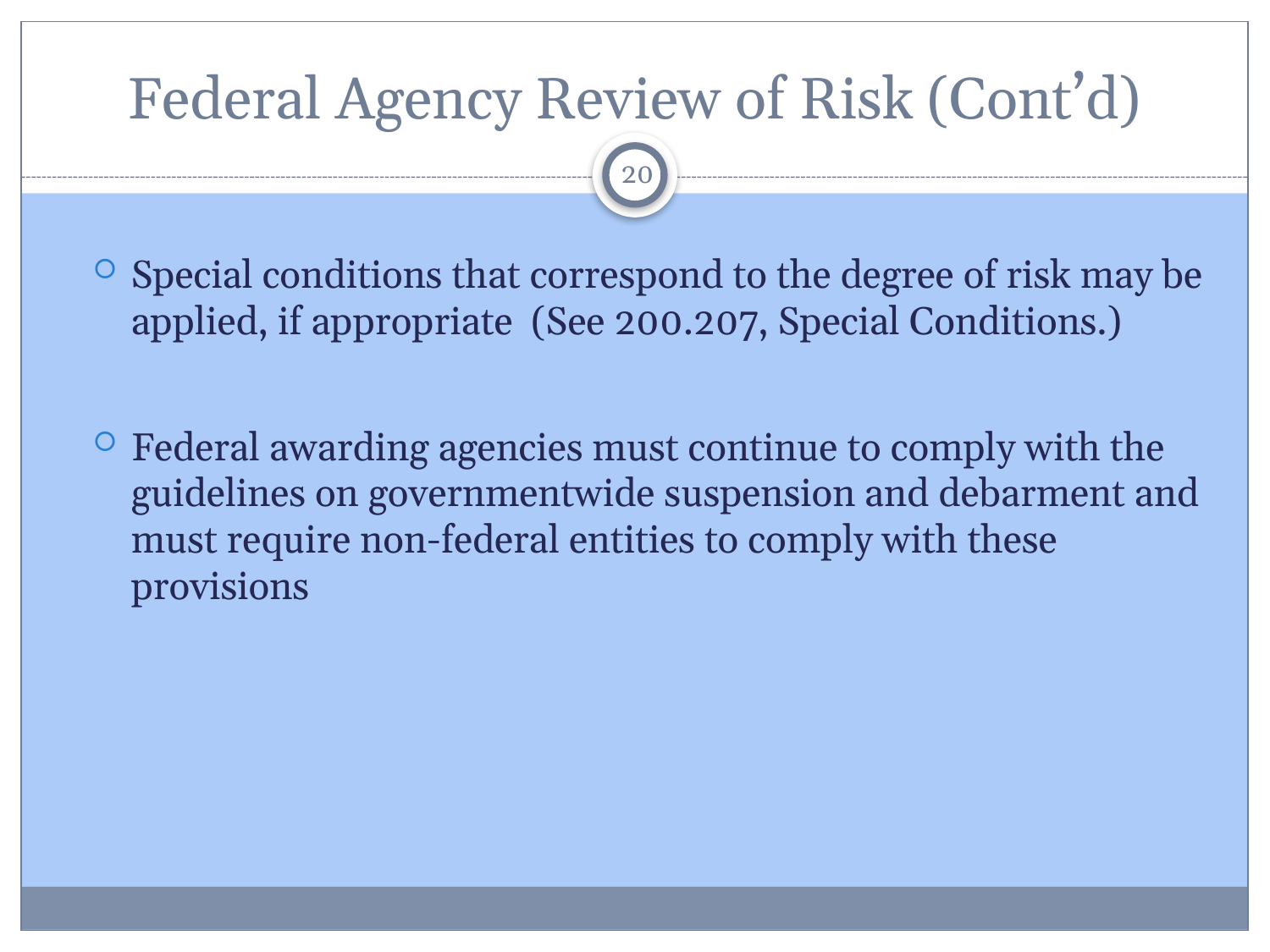

# Federal Agency Review of Risk (Cont’d)
20
Special conditions that correspond to the degree of risk may be applied, if appropriate  (See 200.207, Special Conditions.)

Federal awarding agencies must continue to comply with the guidelines on governmentwide suspension and debarment and must require non-federal entities to comply with these provisions